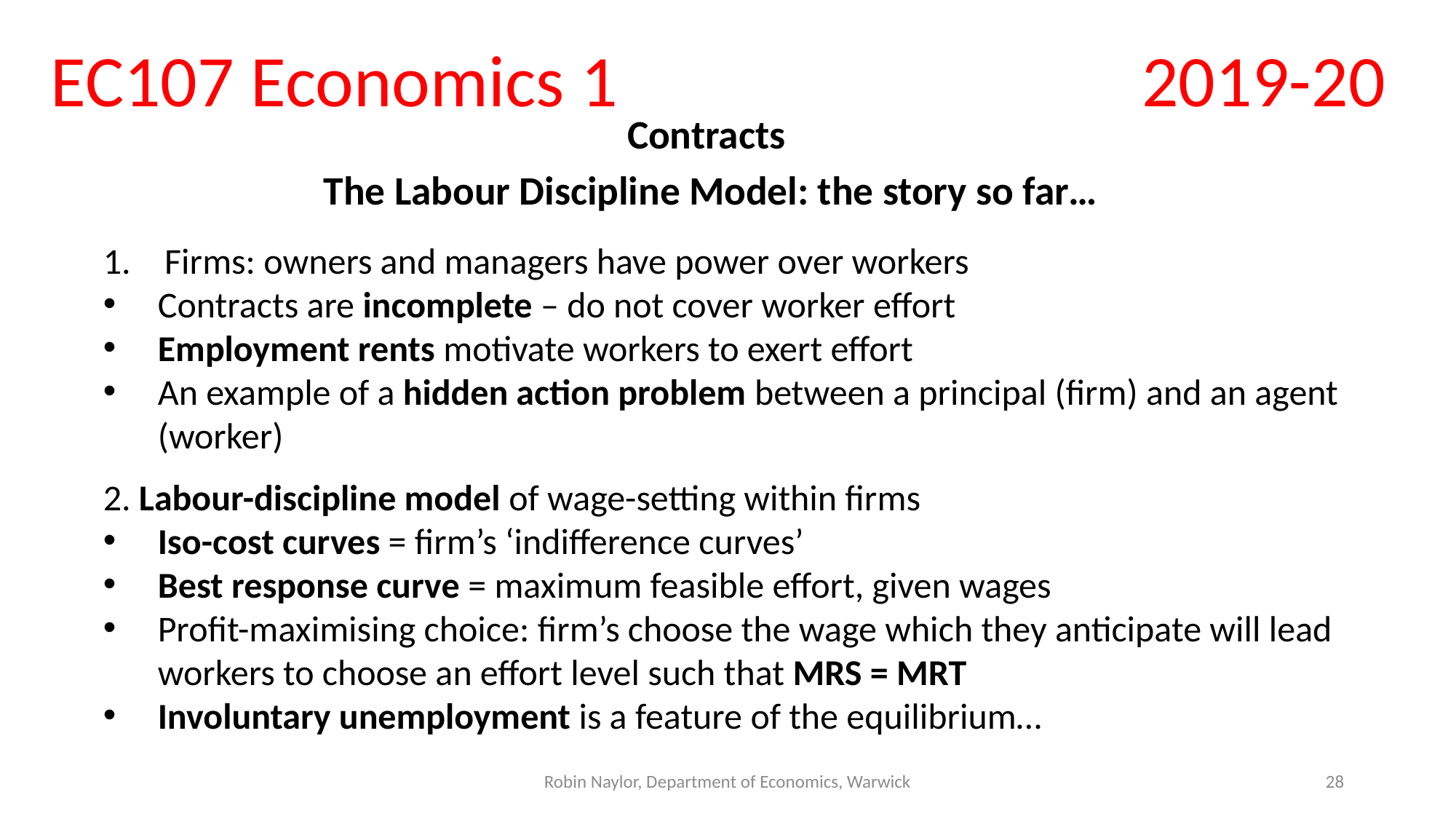

# EC107 Economics 1					2019-20
Contracts
The Labour Discipline Model: the story so far…
Firms: owners and managers have power over workers
Contracts are incomplete – do not cover worker effort
Employment rents motivate workers to exert effort
An example of a hidden action problem between a principal (firm) and an agent (worker)
2. Labour-discipline model of wage-setting within firms
Iso-cost curves = firm’s ‘indifference curves’
Best response curve = maximum feasible effort, given wages
Profit-maximising choice: firm’s choose the wage which they anticipate will lead workers to choose an effort level such that MRS = MRT
Involuntary unemployment is a feature of the equilibrium…
Robin Naylor, Department of Economics, Warwick
28